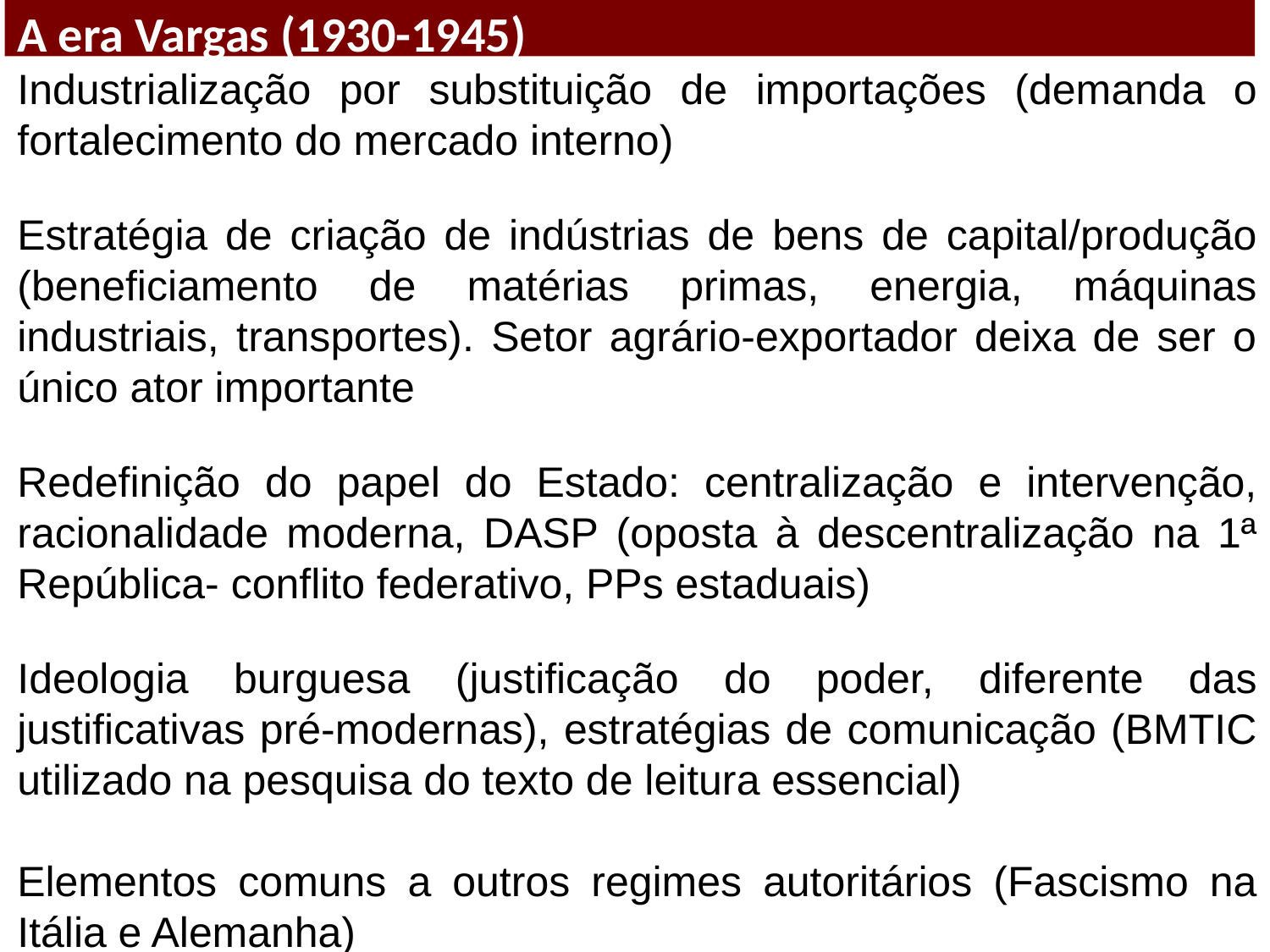

A era Vargas (1930-1945)
Industrialização por substituição de importações (demanda o fortalecimento do mercado interno)

Estratégia de criação de indústrias de bens de capital/produção (beneficiamento de matérias primas, energia, máquinas industriais, transportes). Setor agrário-exportador deixa de ser o único ator importante

Redefinição do papel do Estado: centralização e intervenção, racionalidade moderna, DASP (oposta à descentralização na 1ª República- conflito federativo, PPs estaduais)

Ideologia burguesa (justificação do poder, diferente das justificativas pré-modernas), estratégias de comunicação (BMTIC utilizado na pesquisa do texto de leitura essencial)

Elementos comuns a outros regimes autoritários (Fascismo na Itália e Alemanha)